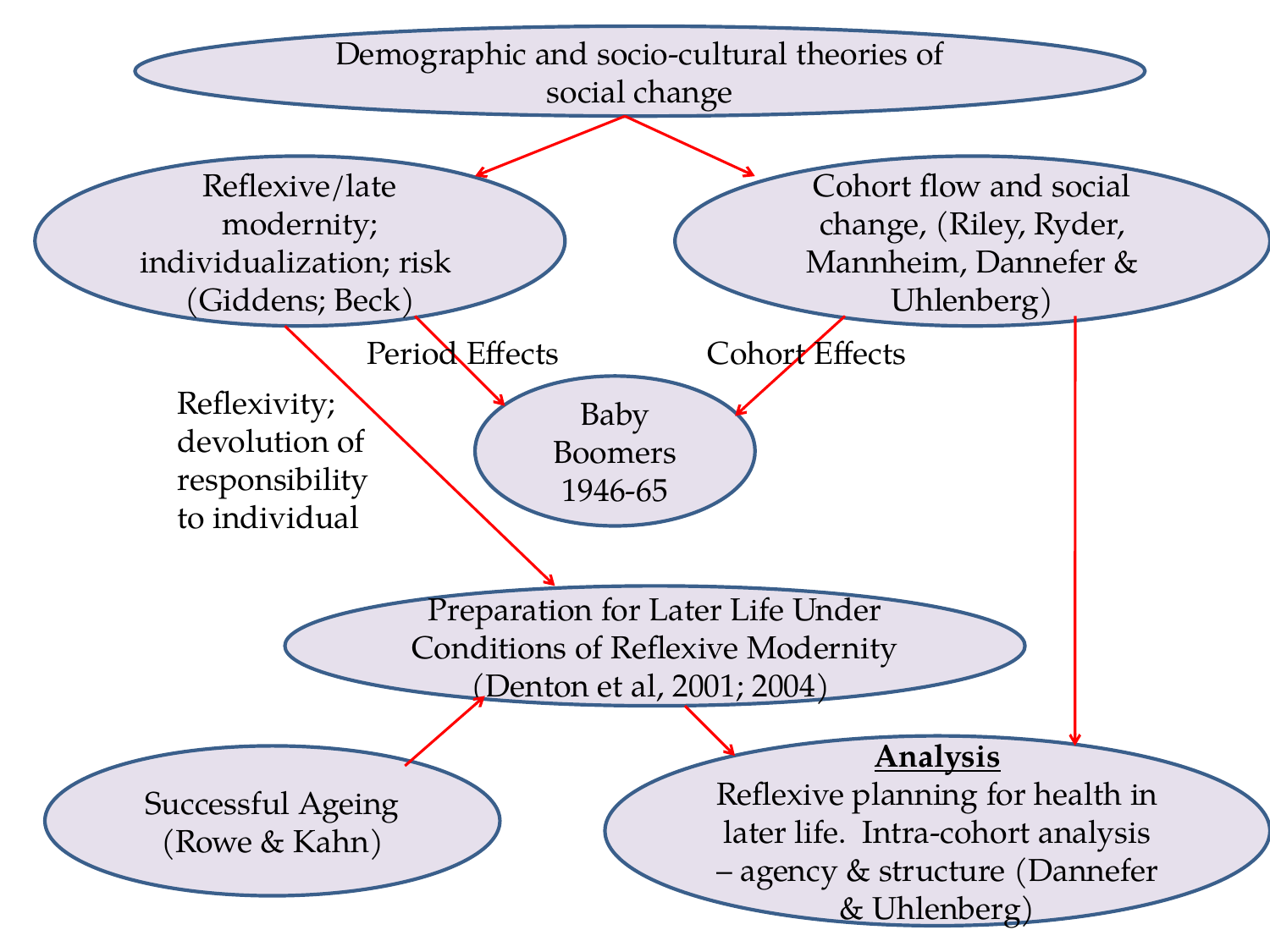

Demographic and socio-cultural theories of social change
Reflexive/late modernity; individualization; risk  (Giddens; Beck)
Cohort flow and social change, (Riley, Ryder, Mannheim, Dannefer & Uhlenberg)
Period Effects
Cohort Effects
Reflexivity;
devolution of responsibility to individual
Baby Boomers 1946-65
Preparation for Later Life Under Conditions of Reflexive Modernity (Denton et al, 2001; 2004)
Analysis
Reflexive planning for health in later life.  Intra-cohort analysis – agency & structure (Dannefer & Uhlenberg)
Successful Ageing
(Rowe & Kahn)